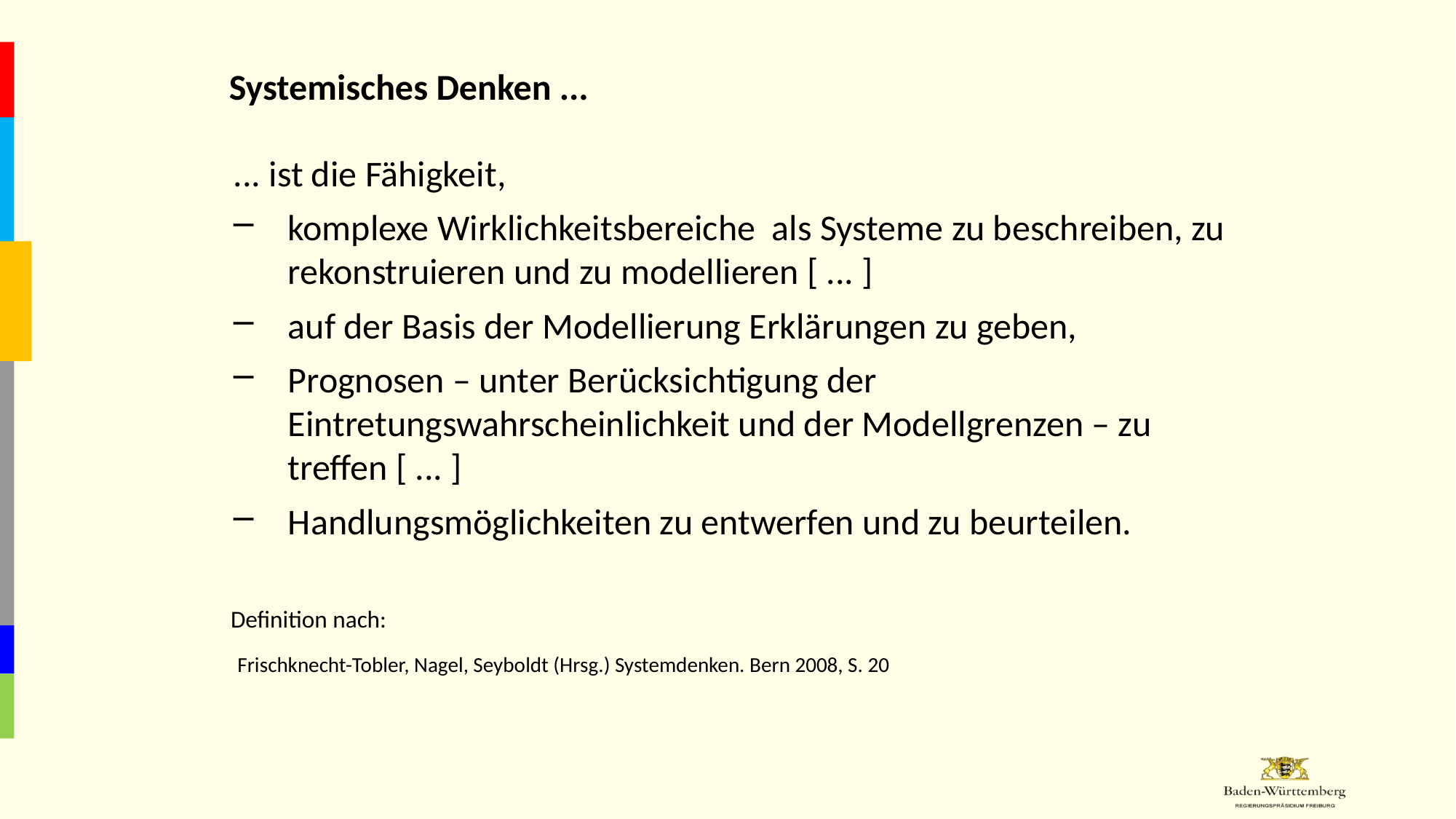

# Systemisches Denken ...
... ist die Fähigkeit,
komplexe Wirklichkeitsbereiche  als Systeme zu beschreiben, zu rekonstruieren und zu modellieren [ ... ]
auf der Basis der Modellierung Erklärungen zu geben,
Prognosen – unter Berücksichtigung der Eintretungswahrscheinlichkeit und der Modellgrenzen – zu treffen [ ... ]
Handlungsmöglichkeiten zu entwerfen und zu beurteilen.

Definition nach:
 Frischknecht-Tobler, Nagel, Seyboldt (Hrsg.) Systemdenken. Bern 2008, S. 20